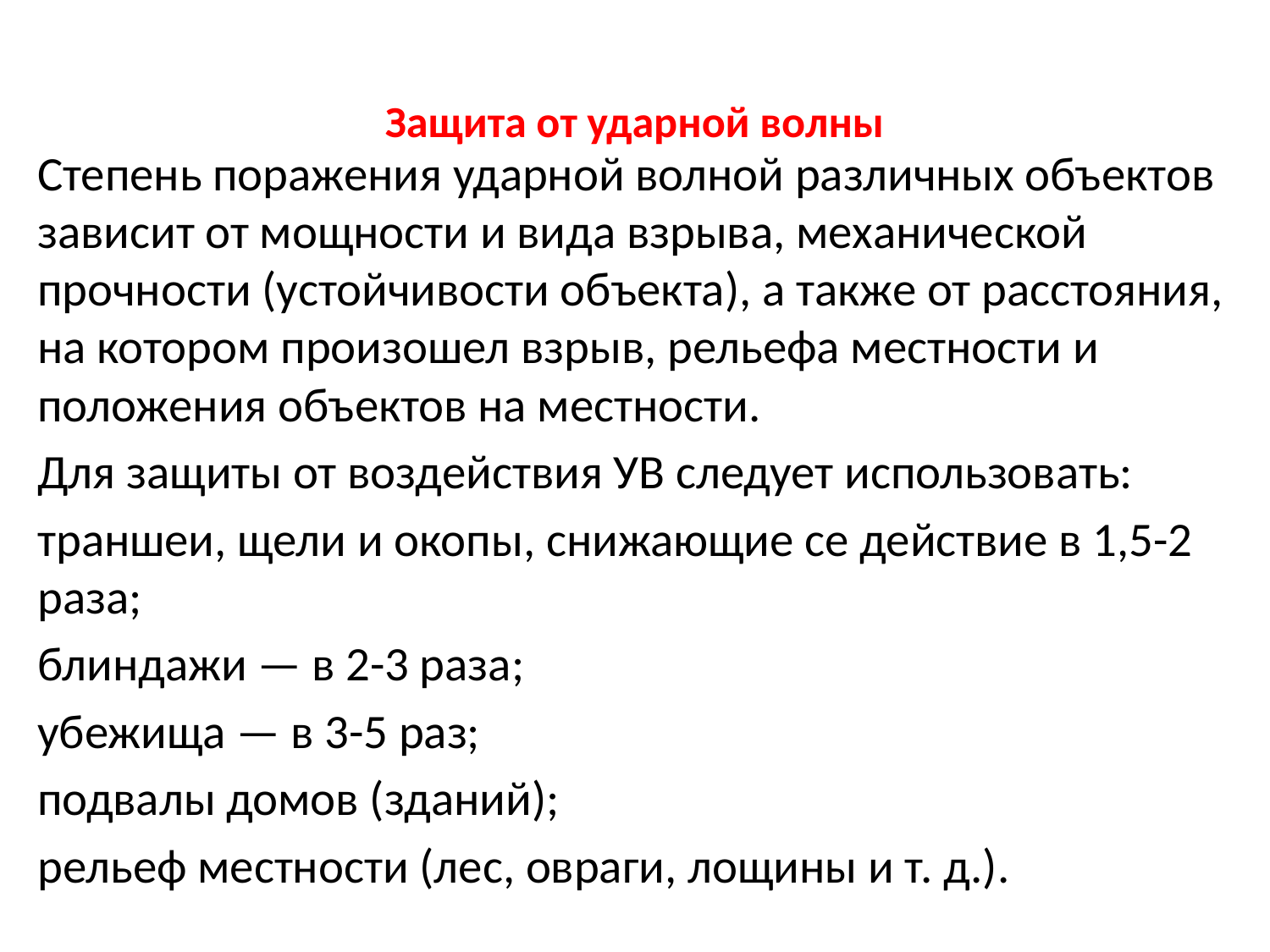

# Защита от ударной волны
Степень поражения ударной волной различных объектов зависит от мощности и вида взрыва, механической прочности (устойчивости объекта), а также от расстояния, на котором произошел взрыв, рельефа местности и положения объектов на местности.
Для защиты от воздействия УВ следует использовать:
траншеи, щели и окопы, снижающие се действие в 1,5-2 раза;
блиндажи — в 2-3 раза;
убежища — в 3-5 раз;
подвалы домов (зданий);
рельеф местности (лес, овраги, лощины и т. д.).